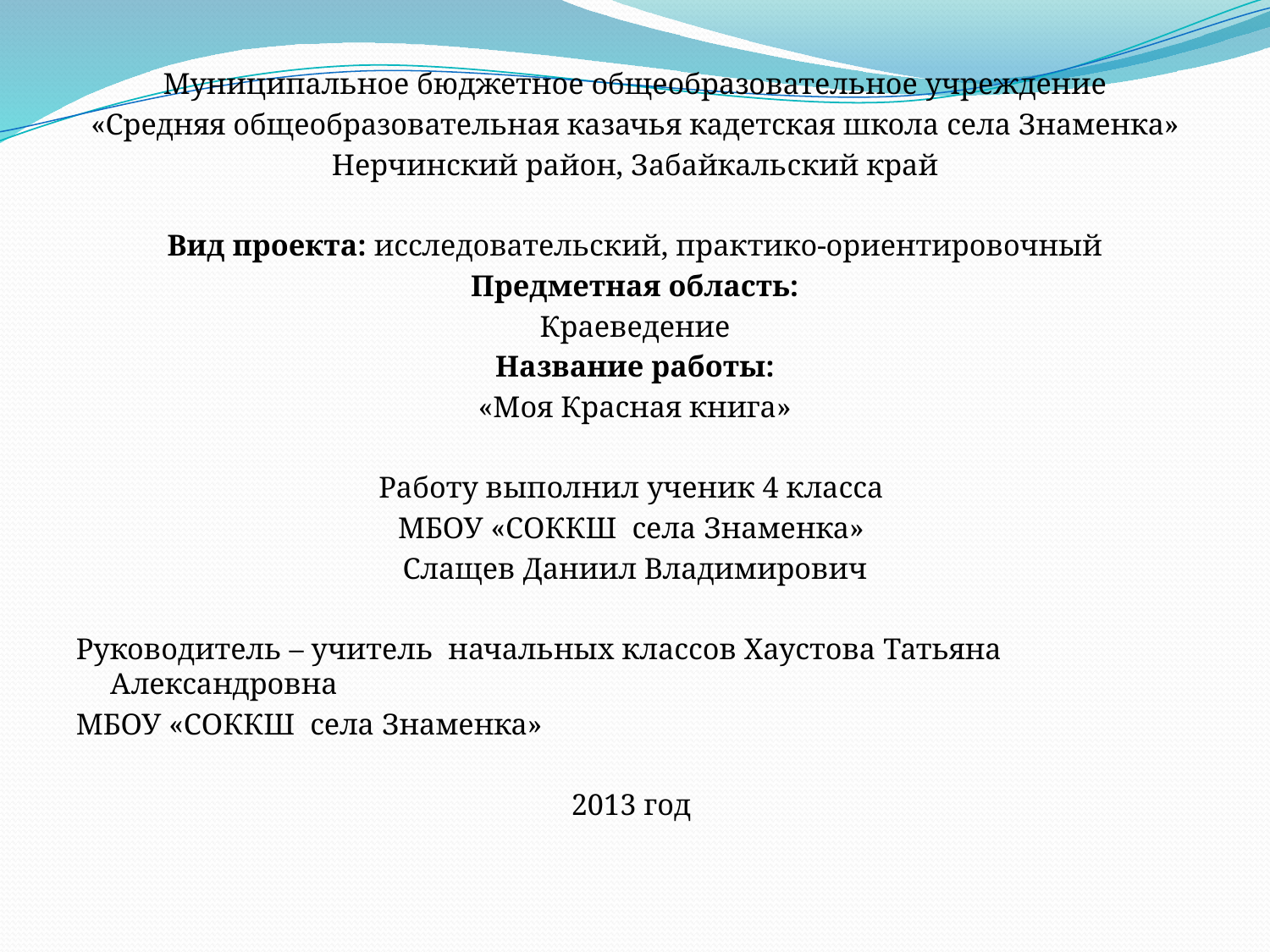

Муниципальное бюджетное общеобразовательное учреждение
«Средняя общеобразовательная казачья кадетская школа села Знаменка»
Нерчинский район, Забайкальский край

Вид проекта: исследовательский, практико-ориентировочный
Предметная область:
Краеведение
Название работы:
«Моя Красная книга»

Работу выполнил ученик 4 класса
МБОУ «СОККШ  села Знаменка»
Слащев Даниил Владимирович

Руководитель – учитель  начальных классов Хаустова Татьяна Александровна
МБОУ «СОККШ  села Знаменка»

2013 год